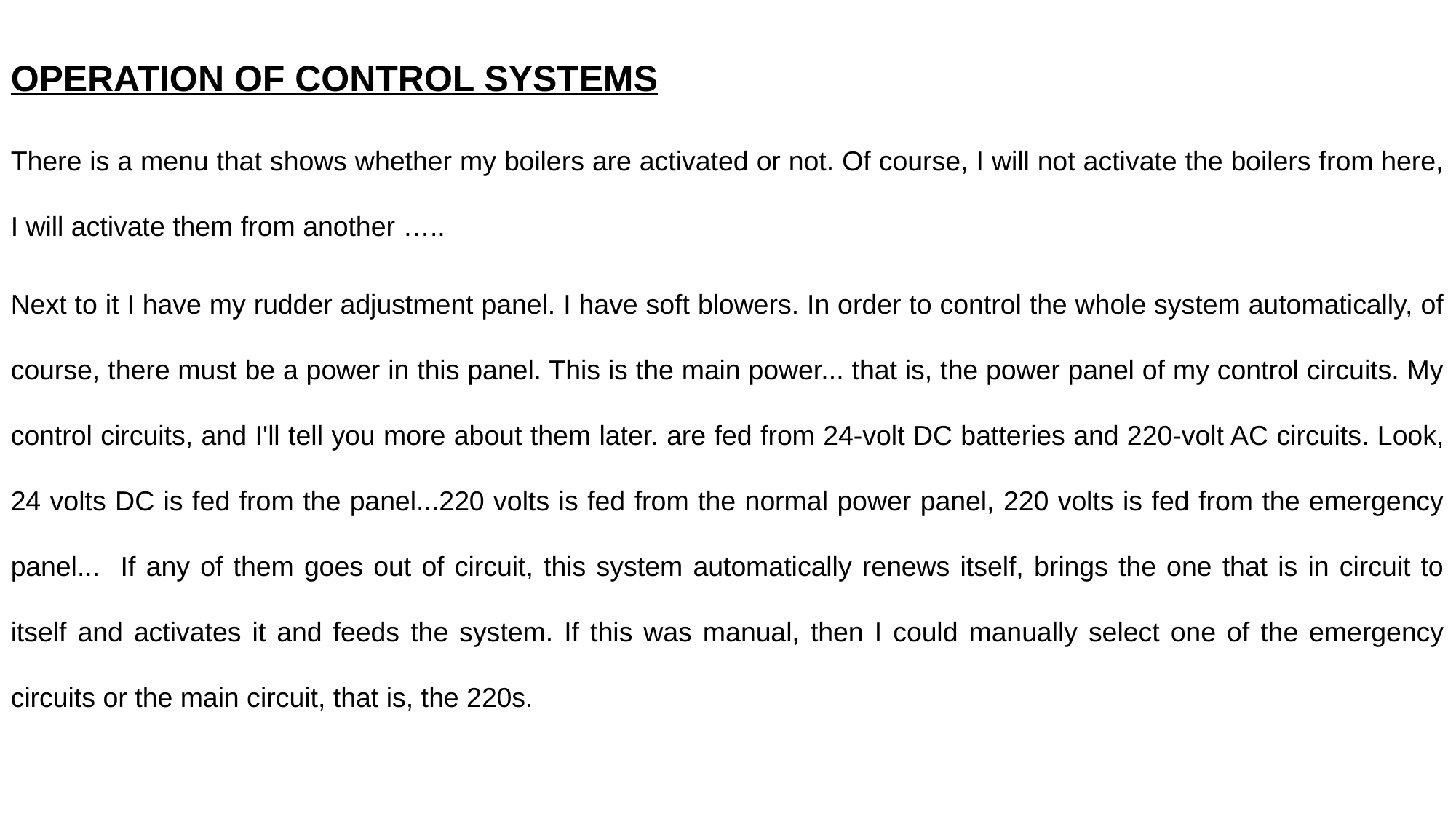

OPERATION OF CONTROL SYSTEMS
There is a menu that shows whether my boilers are activated or not. Of course, I will not activate the boilers from here, I will activate them from another …..
Next to it I have my rudder adjustment panel. I have soft blowers. In order to control the whole system automatically, of course, there must be a power in this panel. This is the main power... that is, the power panel of my control circuits. My control circuits, and I'll tell you more about them later. are fed from 24-volt DC batteries and 220-volt AC circuits. Look, 24 volts DC is fed from the panel...220 volts is fed from the normal power panel, 220 volts is fed from the emergency panel...  If any of them goes out of circuit, this system automatically renews itself, brings the one that is in circuit to itself and activates it and feeds the system. If this was manual, then I could manually select one of the emergency circuits or the main circuit, that is, the 220s.